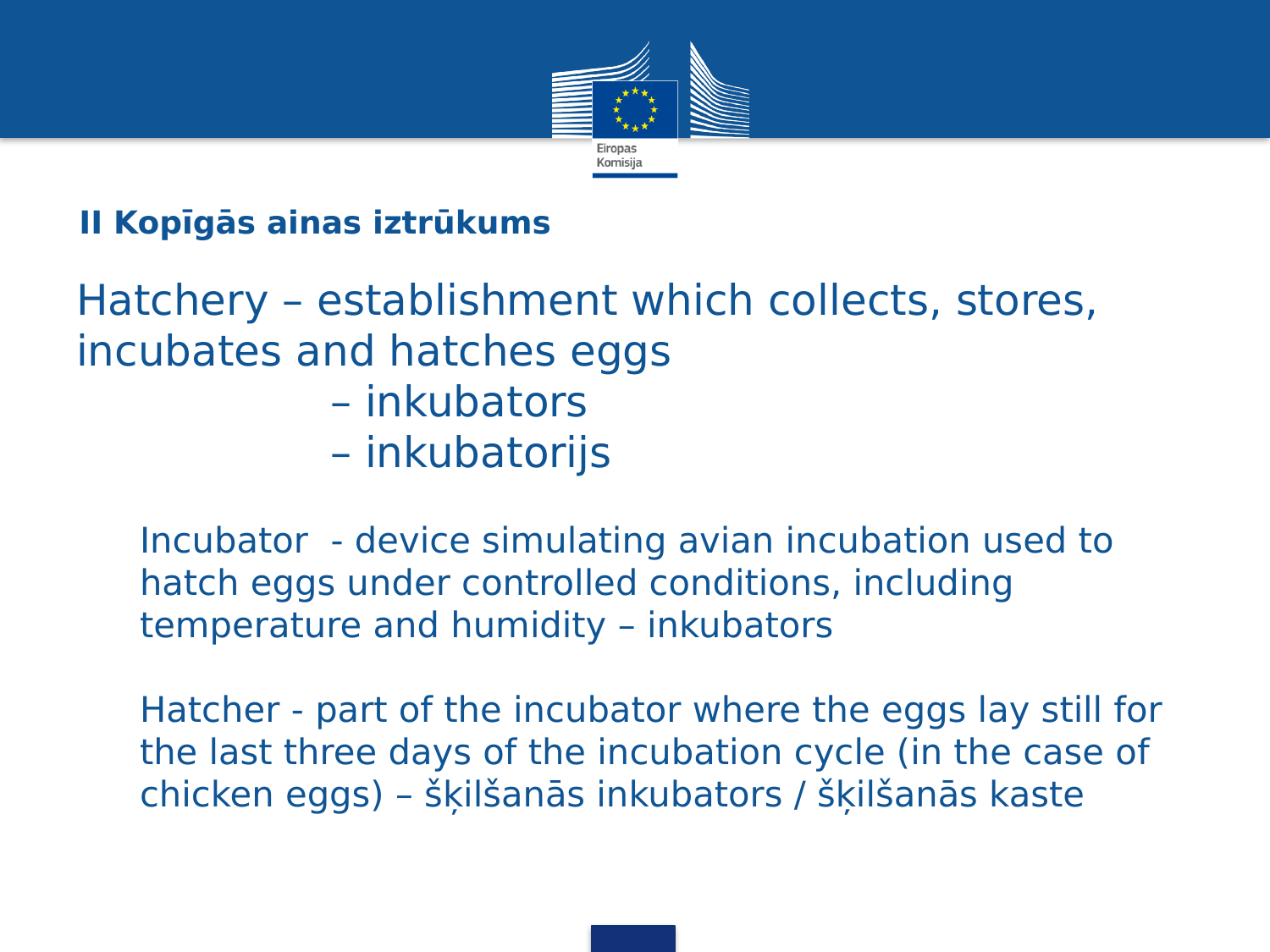

# II Kopīgās ainas iztrūkums
Hatchery – establishment which collects, stores, incubates and hatches eggs
		– inkubators
		– inkubatorijs

Incubator  - device simulating avian incubation used to hatch eggs under controlled conditions, including temperature and humidity – inkubators

Hatcher - part of the incubator where the eggs lay still for the last three days of the incubation cycle (in the case of chicken eggs) – šķilšanās inkubators / šķilšanās kaste